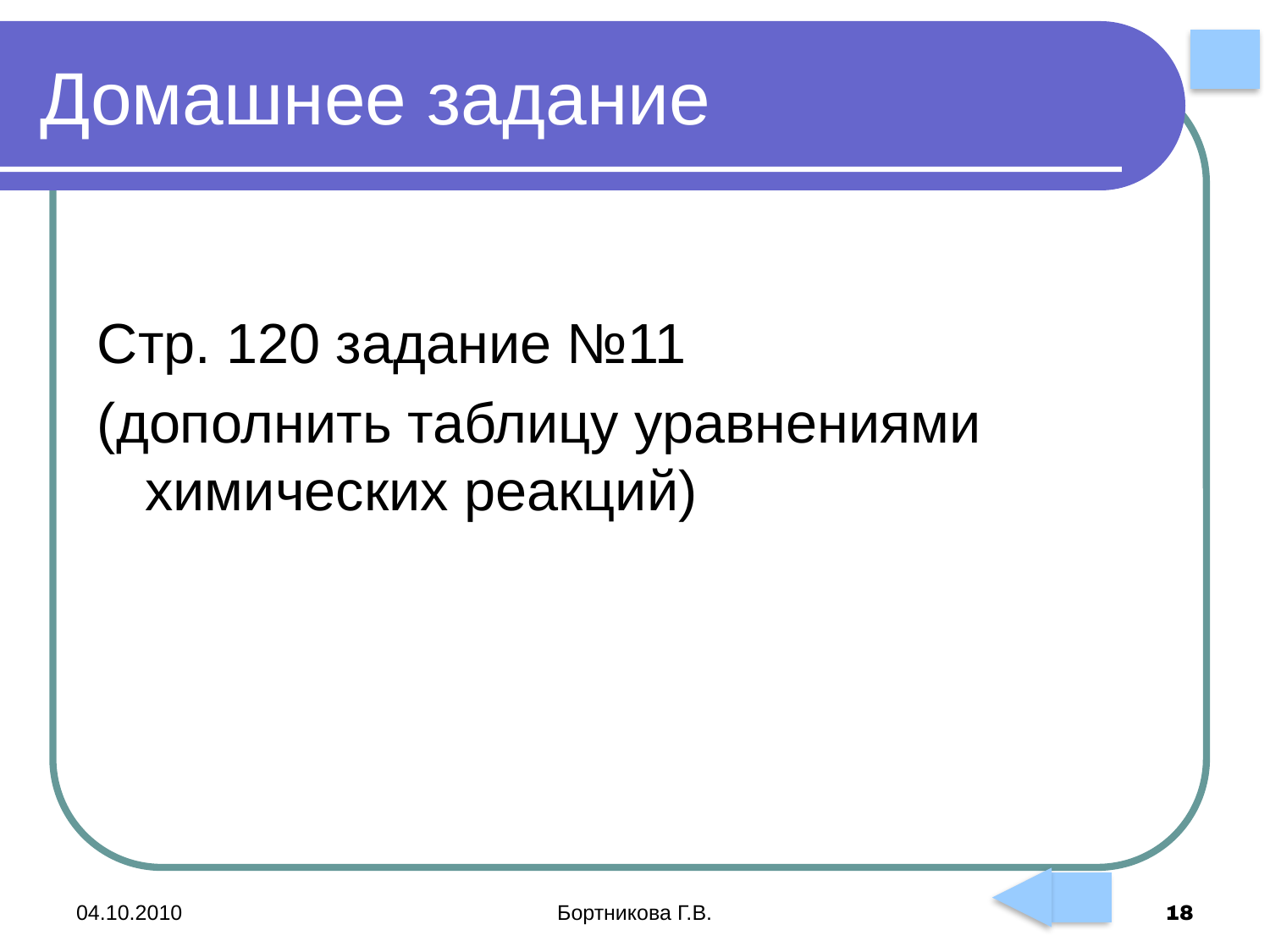

# Домашнее задание

Стр. 120 задание №11
(дополнить таблицу уравнениями химических реакций)
04.10.2010
Бортникова Г.В.
18